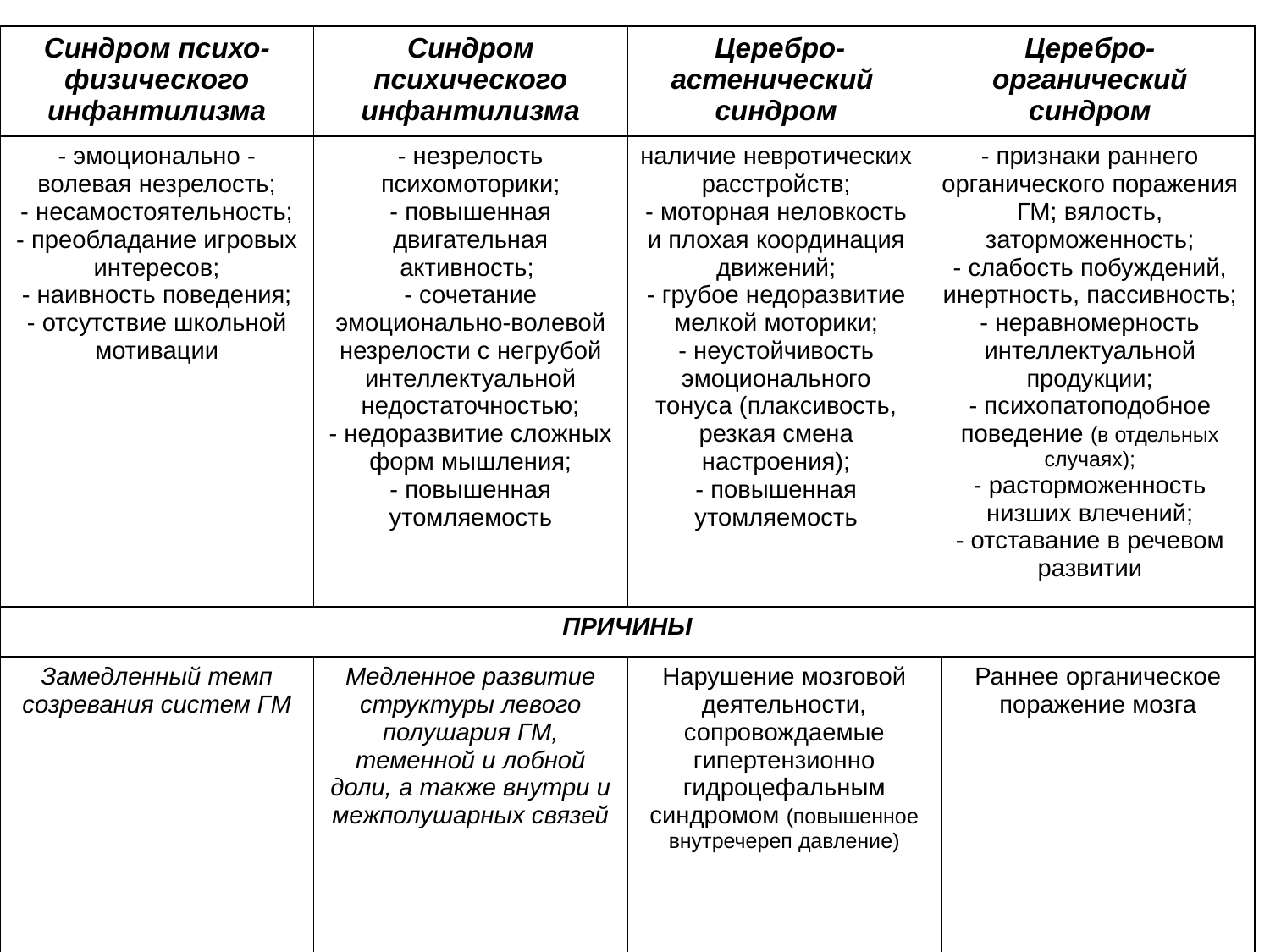

| Синдром психо-физического инфантилизма | Синдром психического инфантилизма | Церебро-астенический синдром | Церебро-органический синдром |  |
| --- | --- | --- | --- | --- |
| - эмоционально -волевая незрелость; - несамостоятельность; - преобладание игровых интересов; - наивность поведения; - отсутствие школьной мотивации | - незрелость психомоторики; - повышенная двигательная активность; - сочетание эмоционально-волевой незрелости с негрубой интеллектуальной недостаточностью; - недоразвитие сложных форм мышления; - повышенная утомляемость | наличие невротических расстройств; - моторная неловкость и плохая координация движений; - грубое недоразвитие мелкой моторики; - неустойчивость эмоционального тонуса (плаксивость, резкая смена настроения); - повышенная утомляемость | - признаки раннего органического поражения ГМ; вялость, заторможенность; - слабость побуждений, инертность, пассивность; - неравномерность интеллектуальной продукции; - психопатоподобное поведение (в отдельных случаях); - расторможенность низших влечений; - отставание в речевом развитии |  |
| ПРИЧИНЫ |  |  |  |  |
| Замедленный темп созревания систем ГМ | Медленное развитие структуры левого полушария ГМ, теменной и лобной доли, а также внутри и межполушарных связей | Нарушение мозговой деятельности, сопровождаемые гипертензионно гидроцефальным синдромом (повышенное внутречереп давление) |  | Раннее органическое поражение мозга |